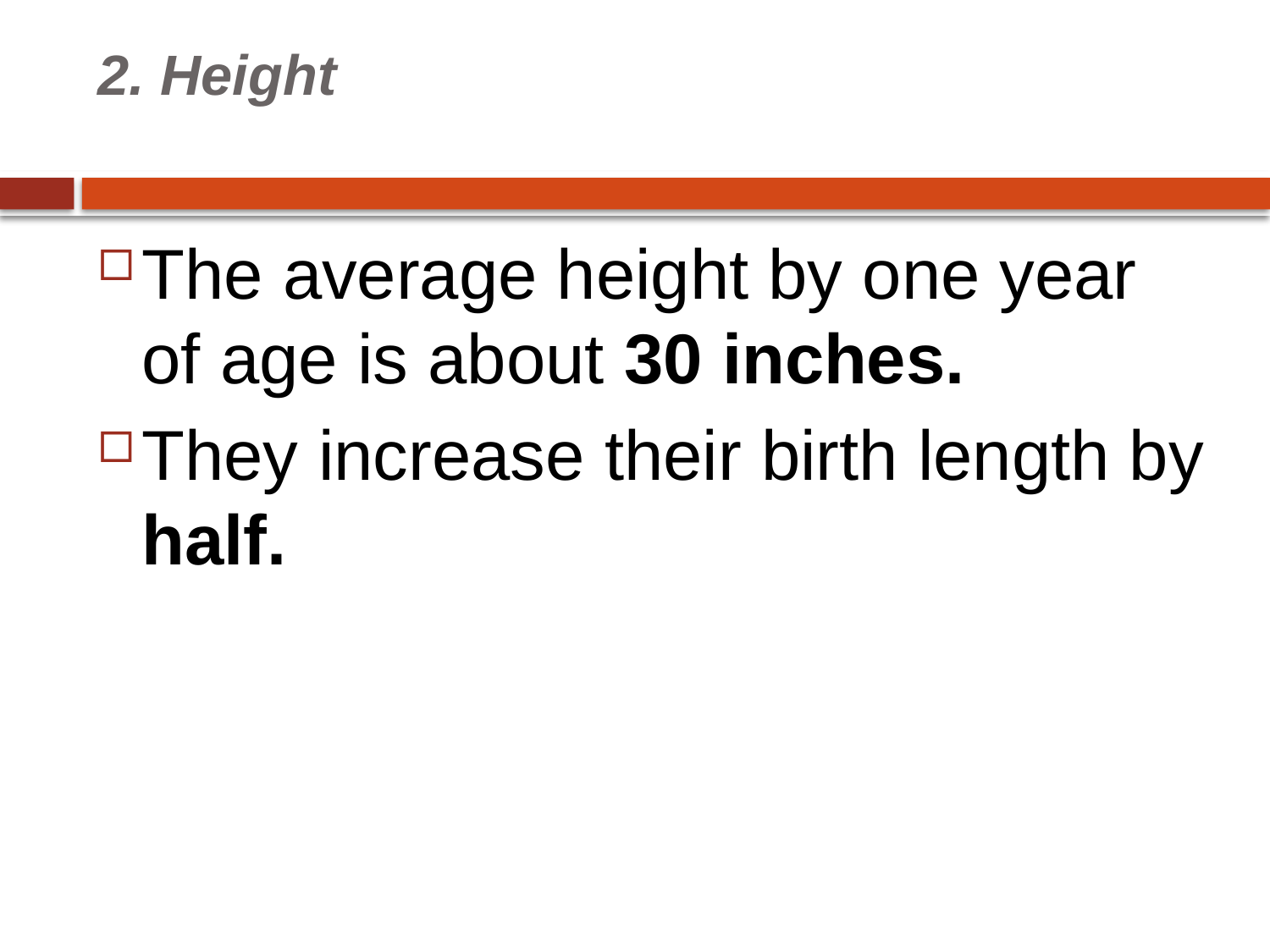

# 2. Height
The average height by one year of age is about 30 inches.
They increase their birth length by half.